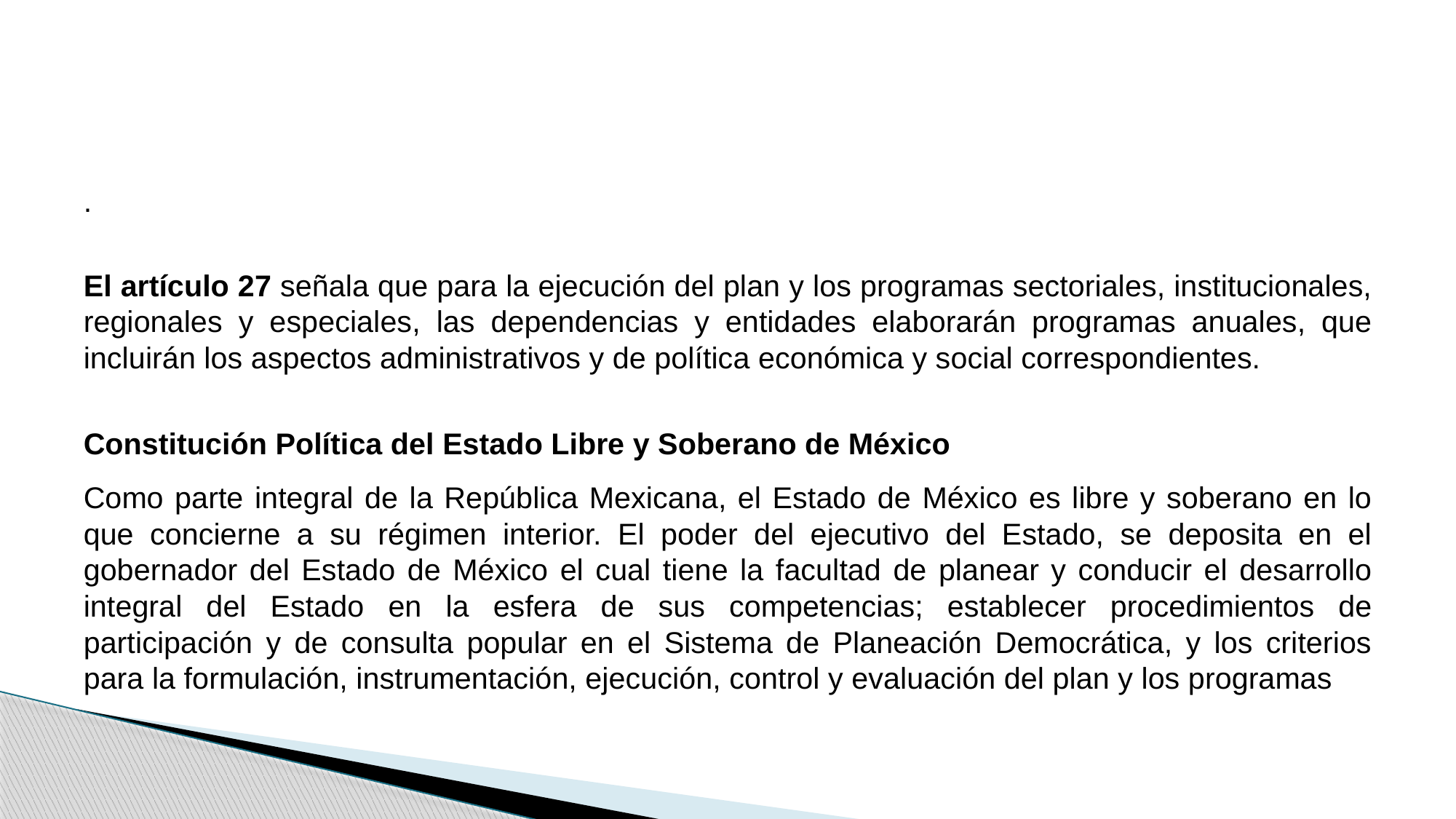

#
.

El artículo 27 señala que para la ejecución del plan y los programas sectoriales, institucionales, regionales y especiales, las dependencias y entidades elaborarán programas anuales, que incluirán los aspectos administrativos y de política económica y social correspondientes.

Constitución Política del Estado Libre y Soberano de México
Como parte integral de la República Mexicana, el Estado de México es libre y soberano en lo que concierne a su régimen interior. El poder del ejecutivo del Estado, se deposita en el gobernador del Estado de México el cual tiene la facultad de planear y conducir el desarrollo integral del Estado en la esfera de sus competencias; establecer procedimientos de participación y de consulta popular en el Sistema de Planeación Democrática, y los criterios para la formulación, instrumentación, ejecución, control y evaluación del plan y los programas